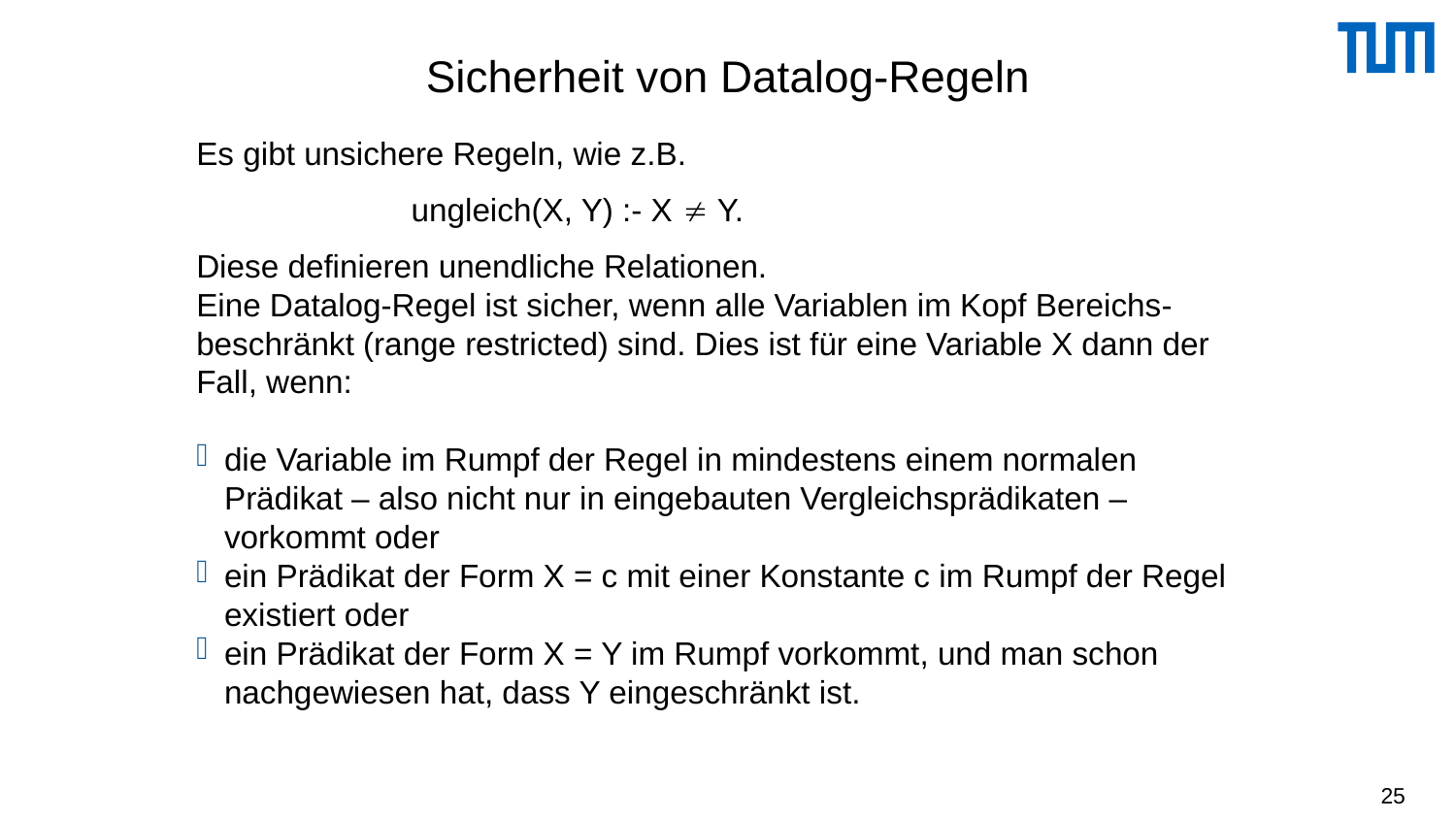

# Sicherheit von Datalog-Regeln
Es gibt unsichere Regeln, wie z.B.
                        ungleich(X, Y) :- X ≠ Y.
Diese definieren unendliche Relationen.
Eine Datalog-Regel ist sicher, wenn alle Variablen im Kopf Bereichs-beschränkt (range restricted) sind. Dies ist für eine Variable X dann der Fall, wenn:

die Variable im Rumpf der Regel in mindestens einem normalen Prädikat – also nicht nur in eingebauten Vergleichsprädikaten – vorkommt oder
ein Prädikat der Form X = c mit einer Konstante c im Rumpf der Regel existiert oder
ein Prädikat der Form X = Y im Rumpf vorkommt, und man schon nachgewiesen hat, dass Y eingeschränkt ist.
25